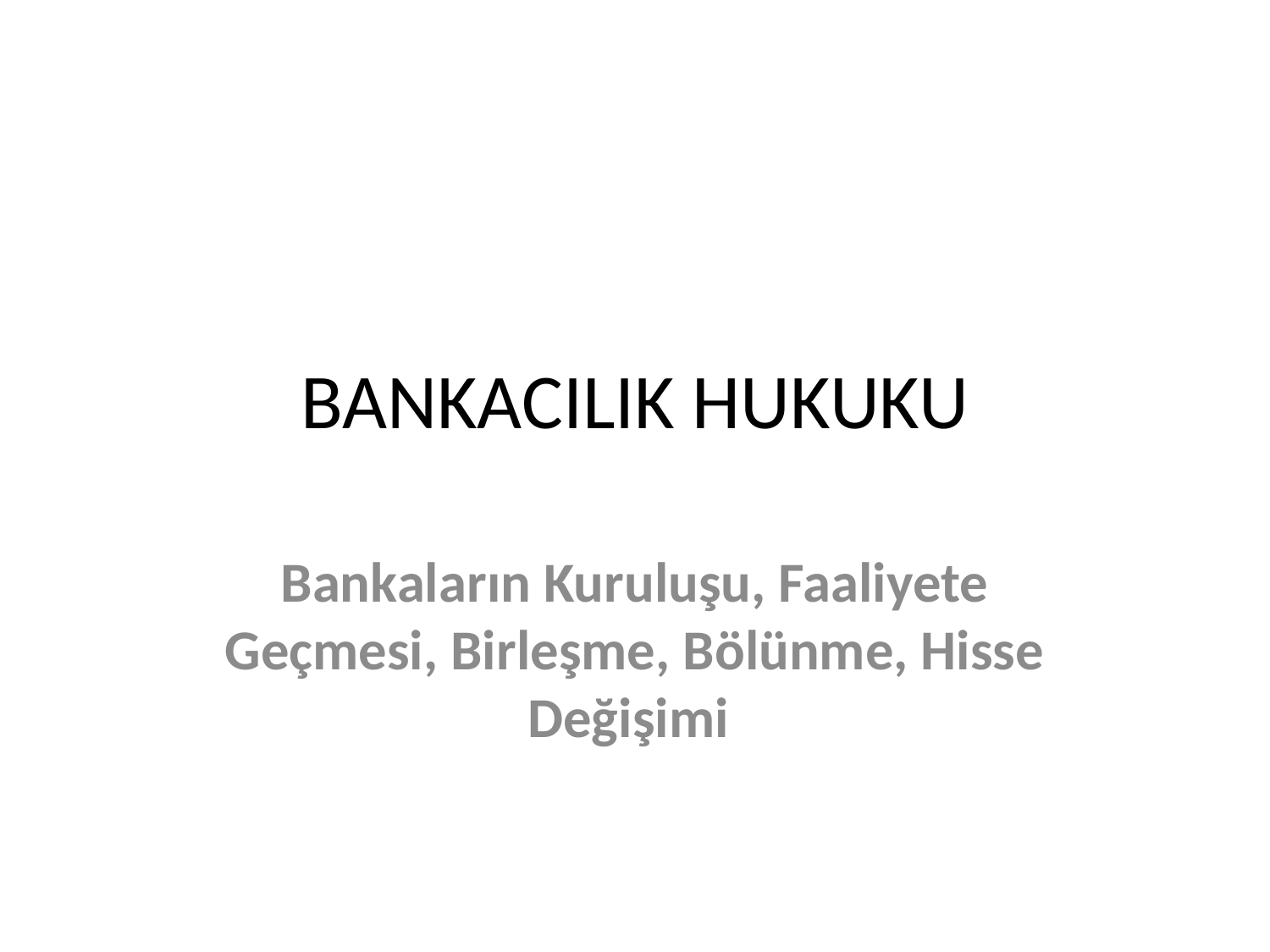

# BANKACILIK HUKUKU
Bankaların Kuruluşu, Faaliyete Geçmesi, Birleşme, Bölünme, Hisse Değişimi